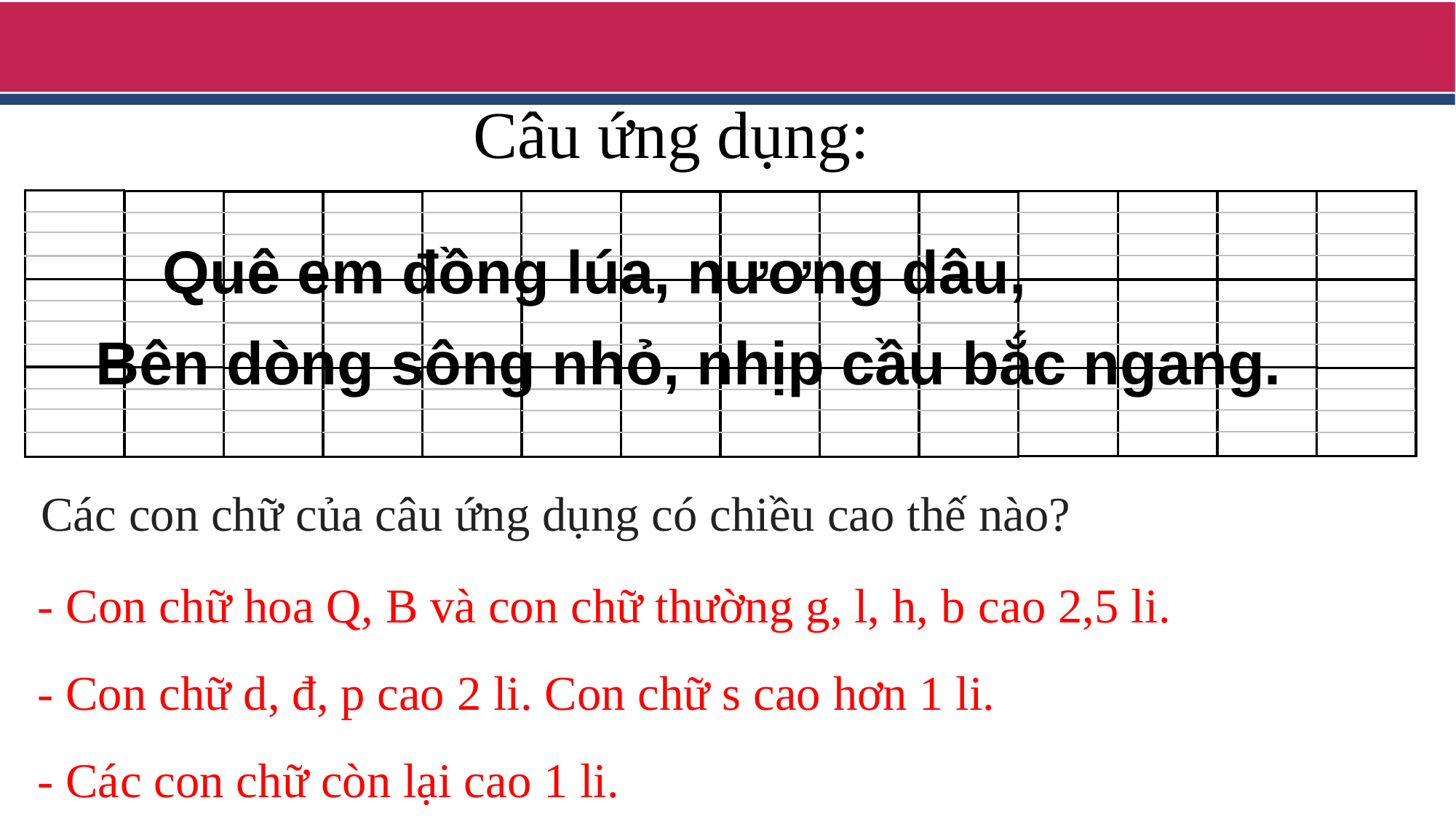

Câu ứng dụng:

         Quê em đồng lúa, nương dâu,
     Bên dòng sông nhỏ, nhịp cầu bắc ngang.
Các con chữ của câu ứng dụng có chiều cao thế nào?
- Con chữ hoa Q, B và con chữ thường g, l, h, b cao 2,5 li.
- Con chữ d, đ, p cao 2 li. Con chữ s cao hơn 1 li.
- Các con chữ còn lại cao 1 li.